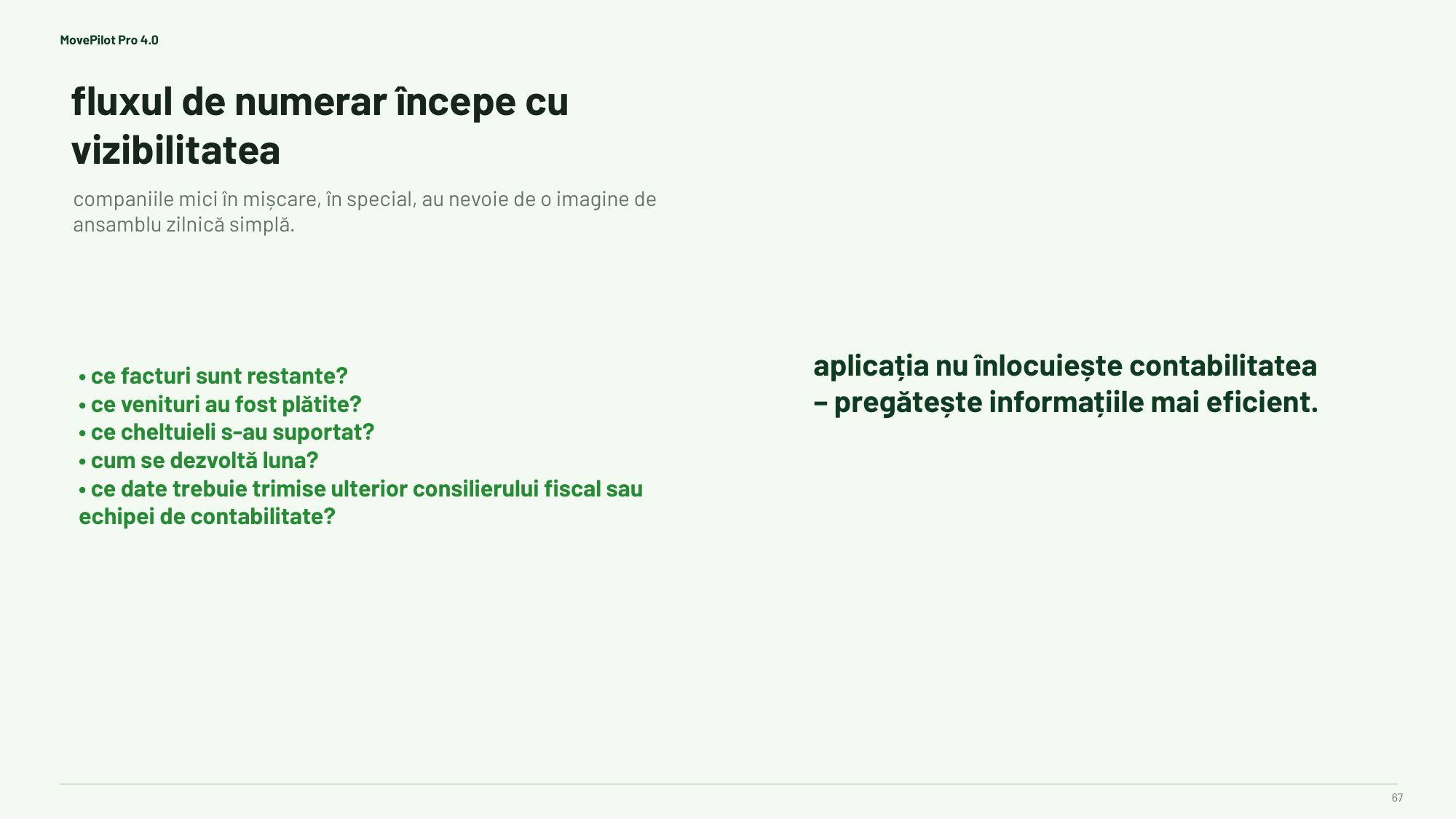

MovePilot Pro 4.0
fluxul de numerar începe cu vizibilitatea
aplicația nu înlocuiește contabilitatea – pregătește informațiile mai eficient.
companiile mici în mișcare, în special, au nevoie de o imagine de ansamblu zilnică simplă.
• ce facturi sunt restante?
• ce venituri au fost plătite?
• ce cheltuieli s-au suportat?
• cum se dezvoltă luna?
• ce date trebuie trimise ulterior consilierului fiscal sau echipei de contabilitate?

67